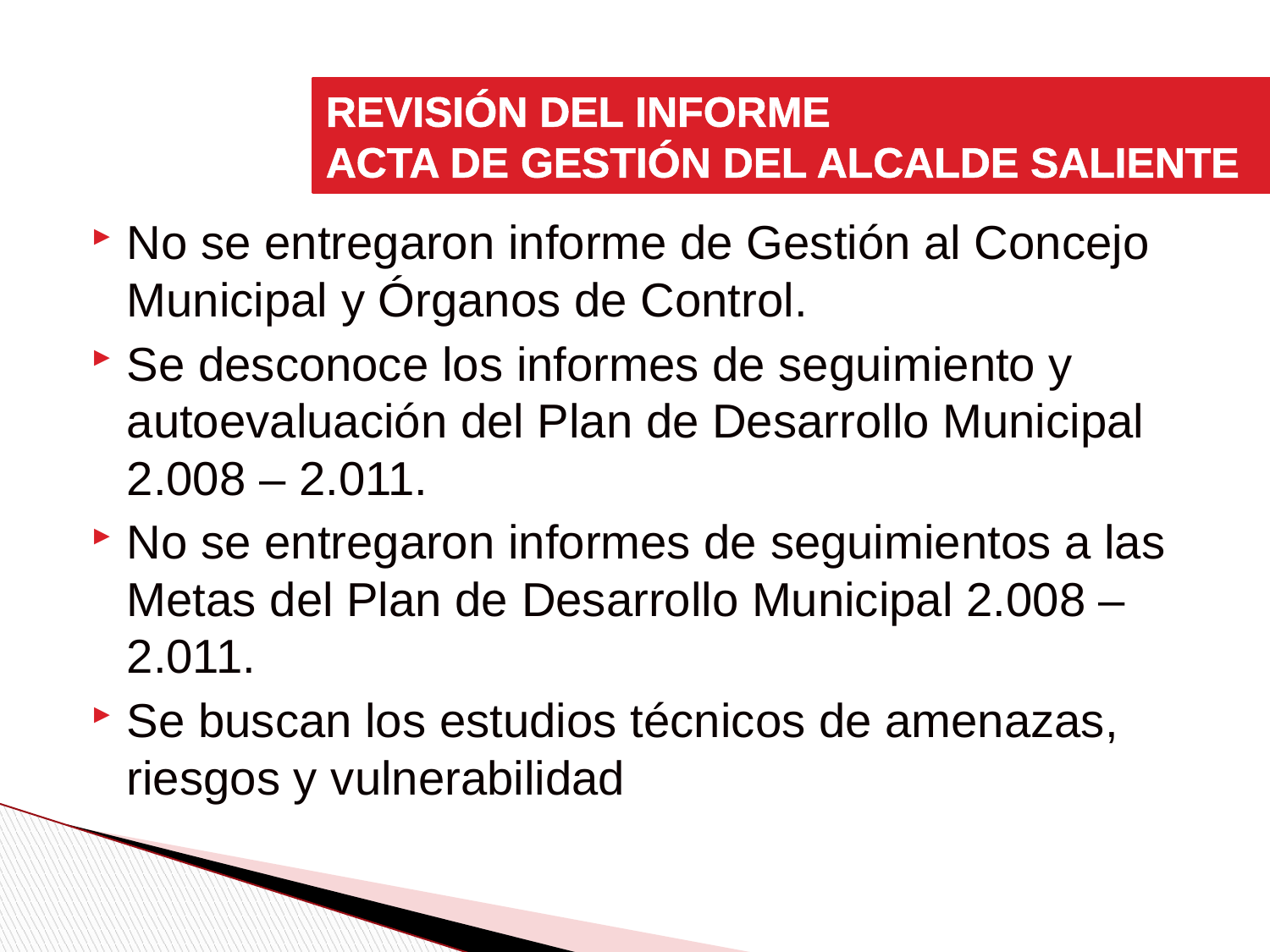

REVISIÓN DEL INFORME
ACTA DE GESTIÓN DEL ALCALDE SALIENTE
No se entregaron informe de Gestión al Concejo Municipal y Órganos de Control.
Se desconoce los informes de seguimiento y autoevaluación del Plan de Desarrollo Municipal 2.008 – 2.011.
No se entregaron informes de seguimientos a las Metas del Plan de Desarrollo Municipal 2.008 – 2.011.
Se buscan los estudios técnicos de amenazas, riesgos y vulnerabilidad